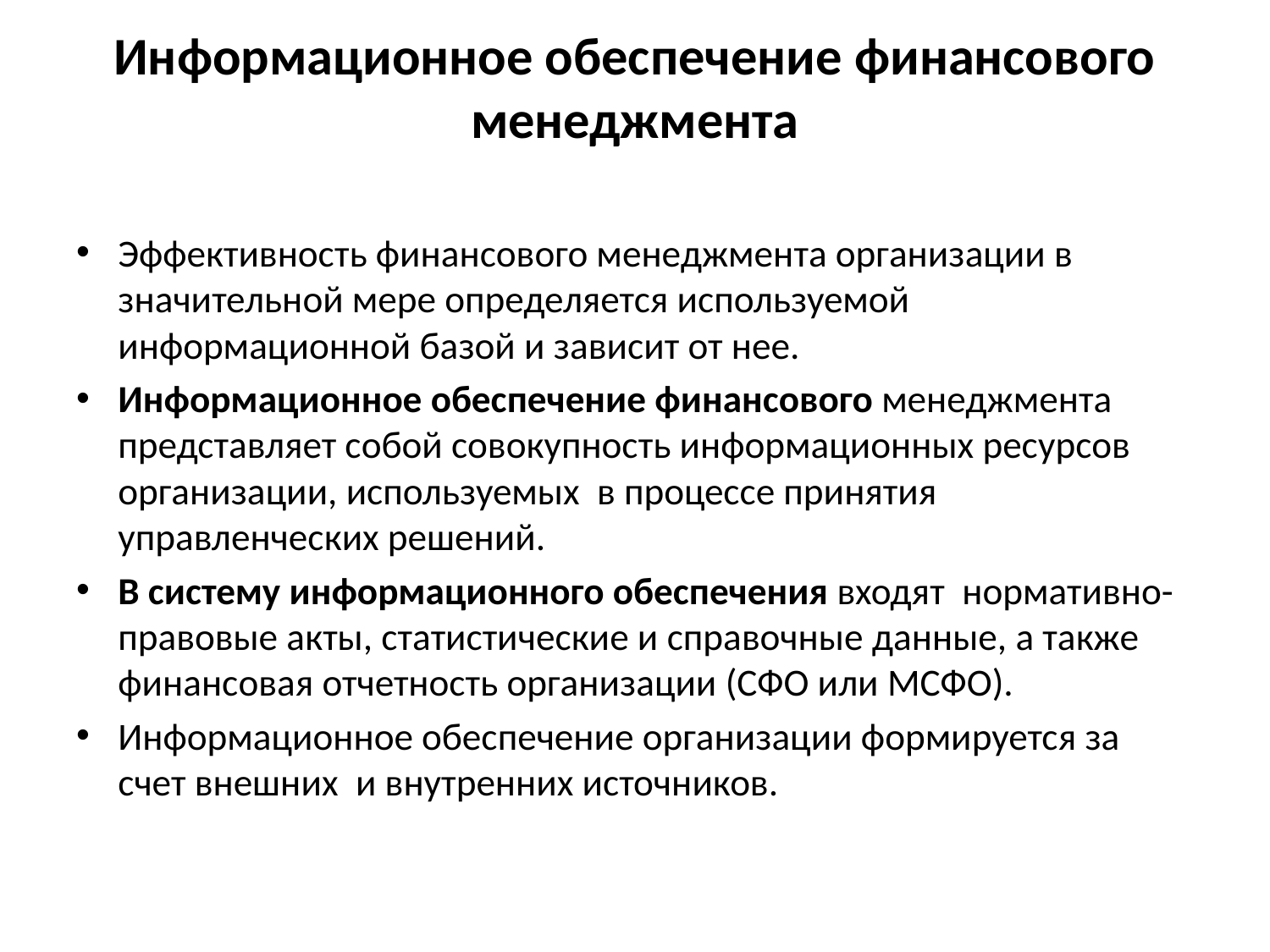

# Информационное обеспечение финансового менеджмента
Эффективность финансового менеджмента организации в значительной мере определяется используемой информационной базой и зависит от нее.
Информационное обеспечение финансового менеджмента представляет собой совокупность информационных ресурсов организации, используемых  в процессе принятия управленческих решений.
В систему информационного обеспечения входят  нормативно-правовые акты, статистические и справочные данные, а также финансовая отчетность организации (СФО или МСФО).
Информационное обеспечение организации формируется за счет внешних  и внутренних источников.